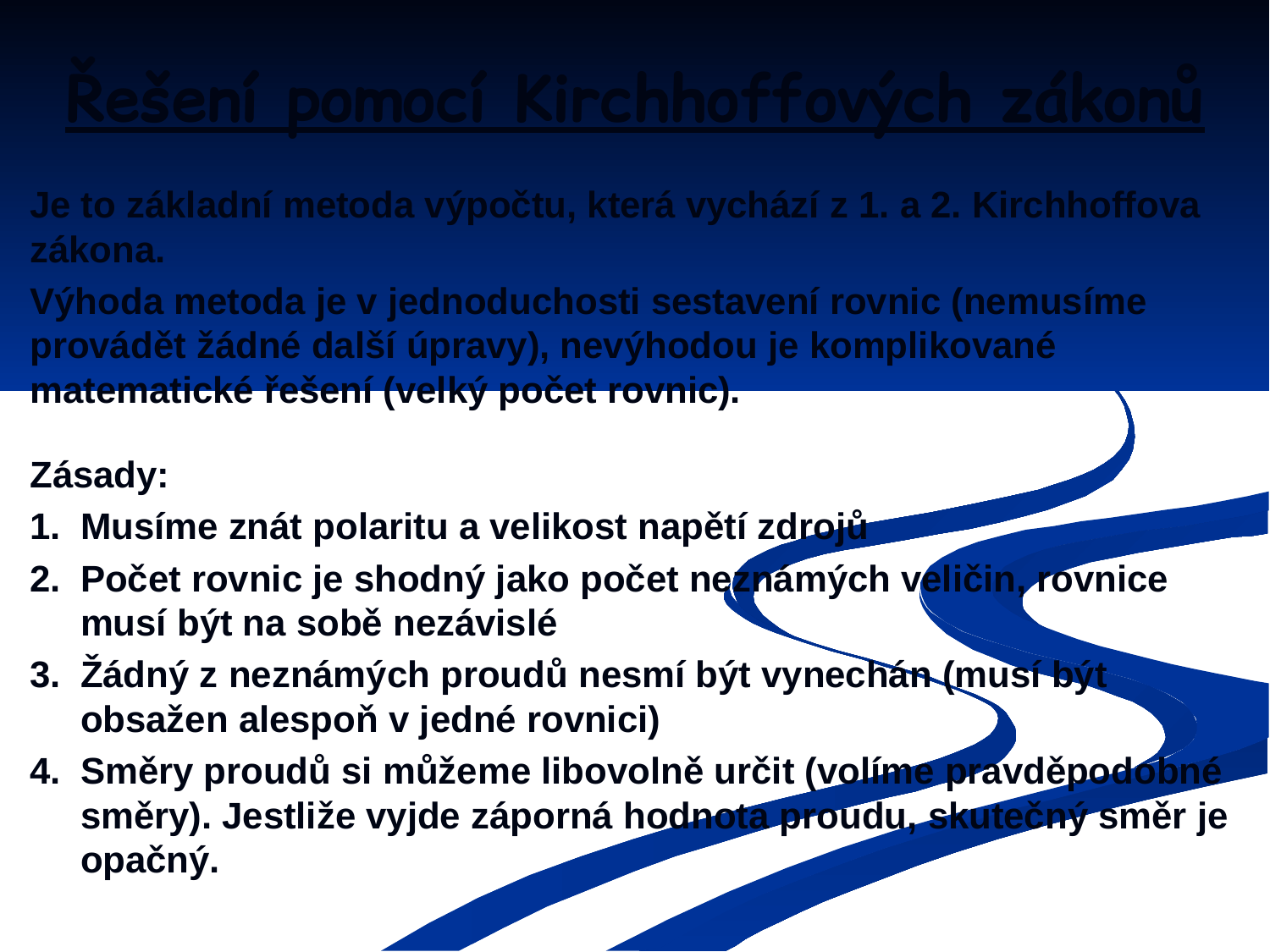

# Řešení pomocí Kirchhoffových zákonů
Je to základní metoda výpočtu, která vychází z 1. a 2. Kirchhoffova  zákona.
Výhoda metoda je v jednoduchosti sestavení rovnic (nemusíme provádět žádné další úpravy), nevýhodou je komplikované matematické řešení (velký počet rovnic).
Zásady:
1.	Musíme znát polaritu a velikost napětí zdrojů
2.	Počet rovnic je shodný jako počet neznámých veličin, rovnice musí být na sobě nezávislé
3.	Žádný z neznámých proudů nesmí být vynechán (musí být obsažen alespoň v jedné rovnici)
4.	Směry proudů si můžeme libovolně určit (volíme pravděpodobné směry). Jestliže vyjde záporná hodnota proudu, skutečný směr je opačný.